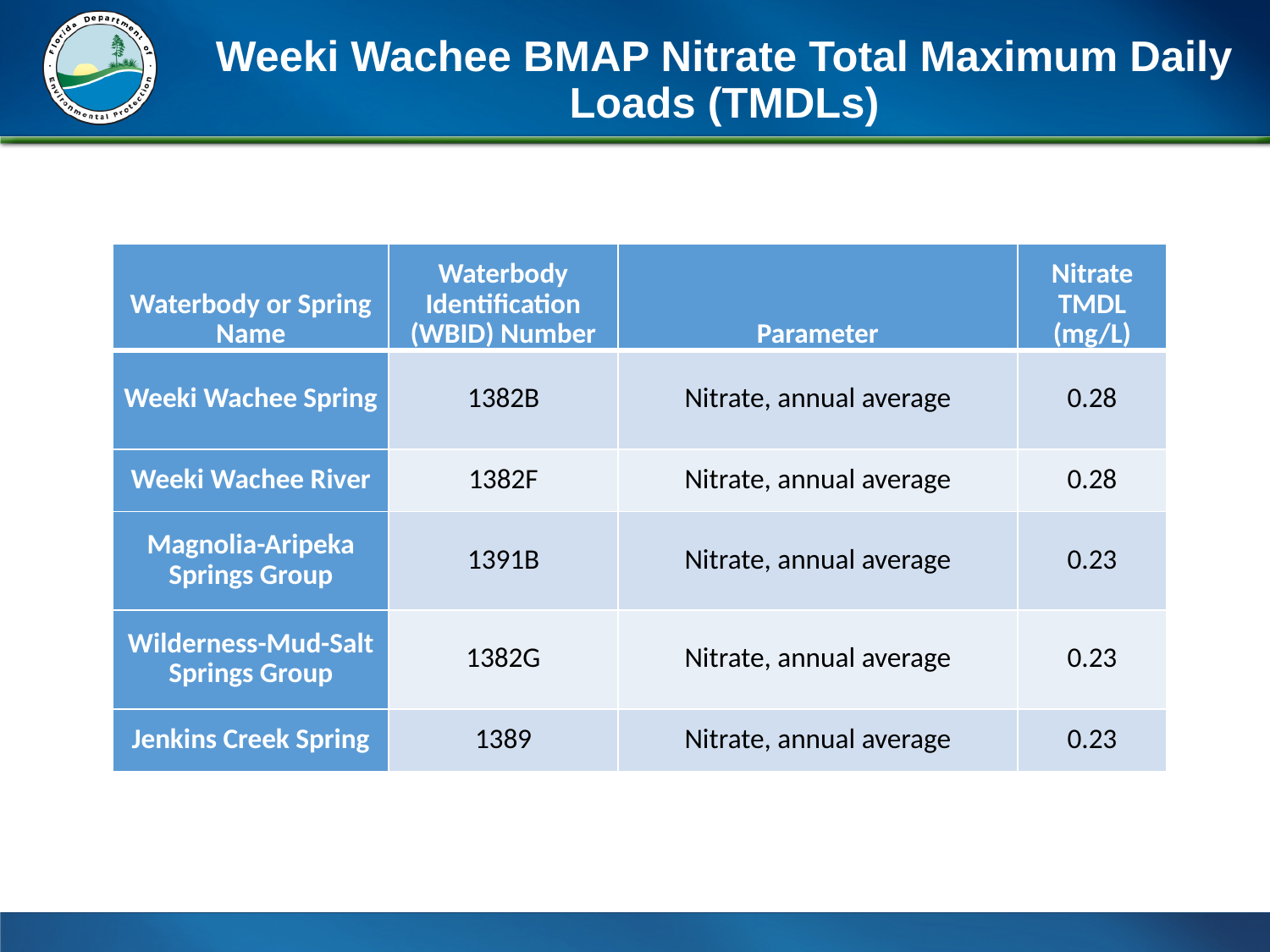

# Weeki Wachee BMAP Nitrate Total Maximum Daily Loads (TMDLs)
| Waterbody or Spring Name | Waterbody Identification (WBID) Number | Parameter | Nitrate TMDL (mg/L) |
| --- | --- | --- | --- |
| Weeki Wachee Spring | 1382B | Nitrate, annual average | 0.28 |
| Weeki Wachee River | 1382F | Nitrate, annual average | 0.28 |
| Magnolia-Aripeka Springs Group | 1391B | Nitrate, annual average | 0.23 |
| Wilderness-Mud-Salt Springs Group | 1382G | Nitrate, annual average | 0.23 |
| Jenkins Creek Spring | 1389 | Nitrate, annual average | 0.23 |